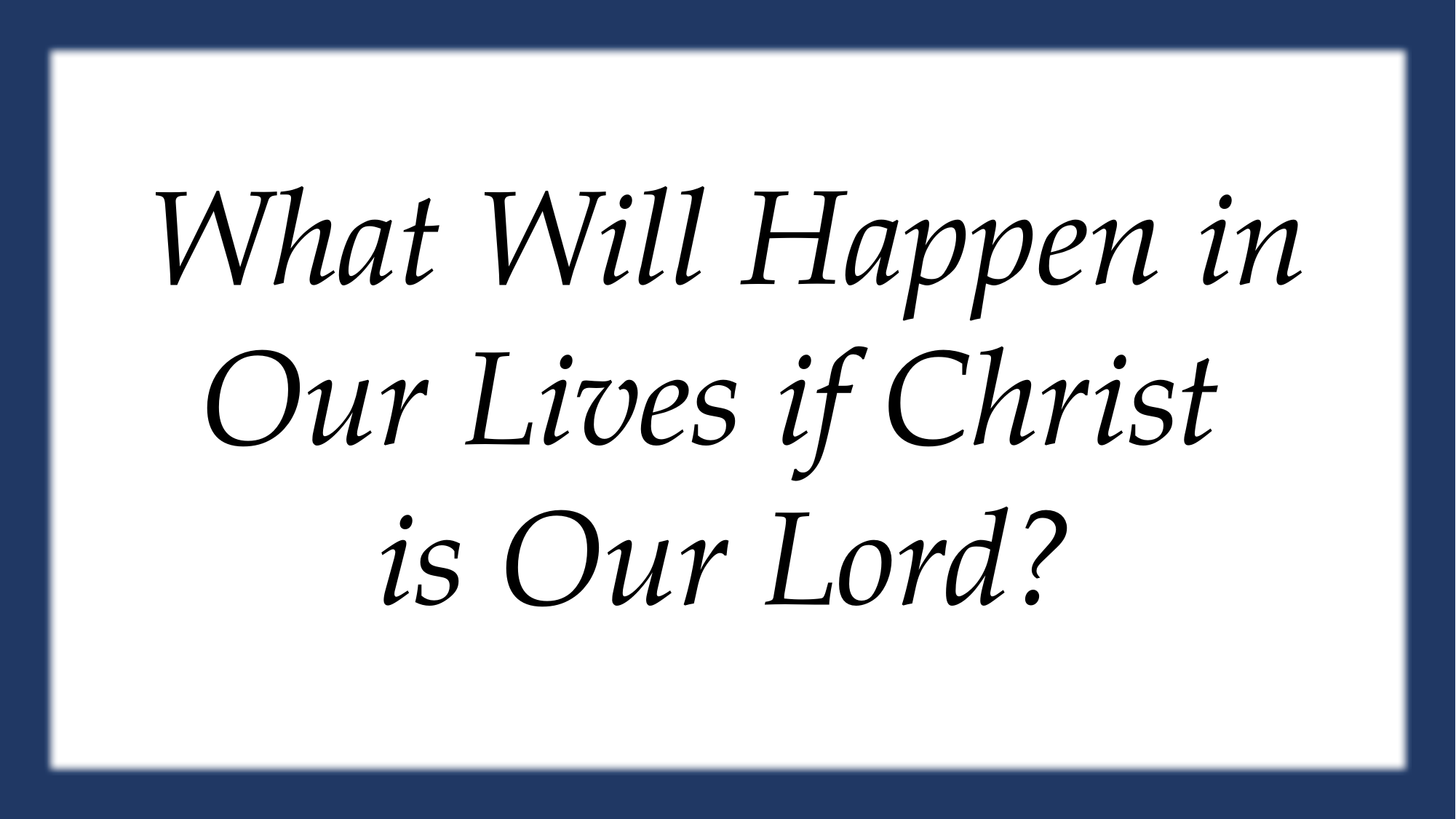

What Will Happen in Our Lives if Christ
is Our Lord?